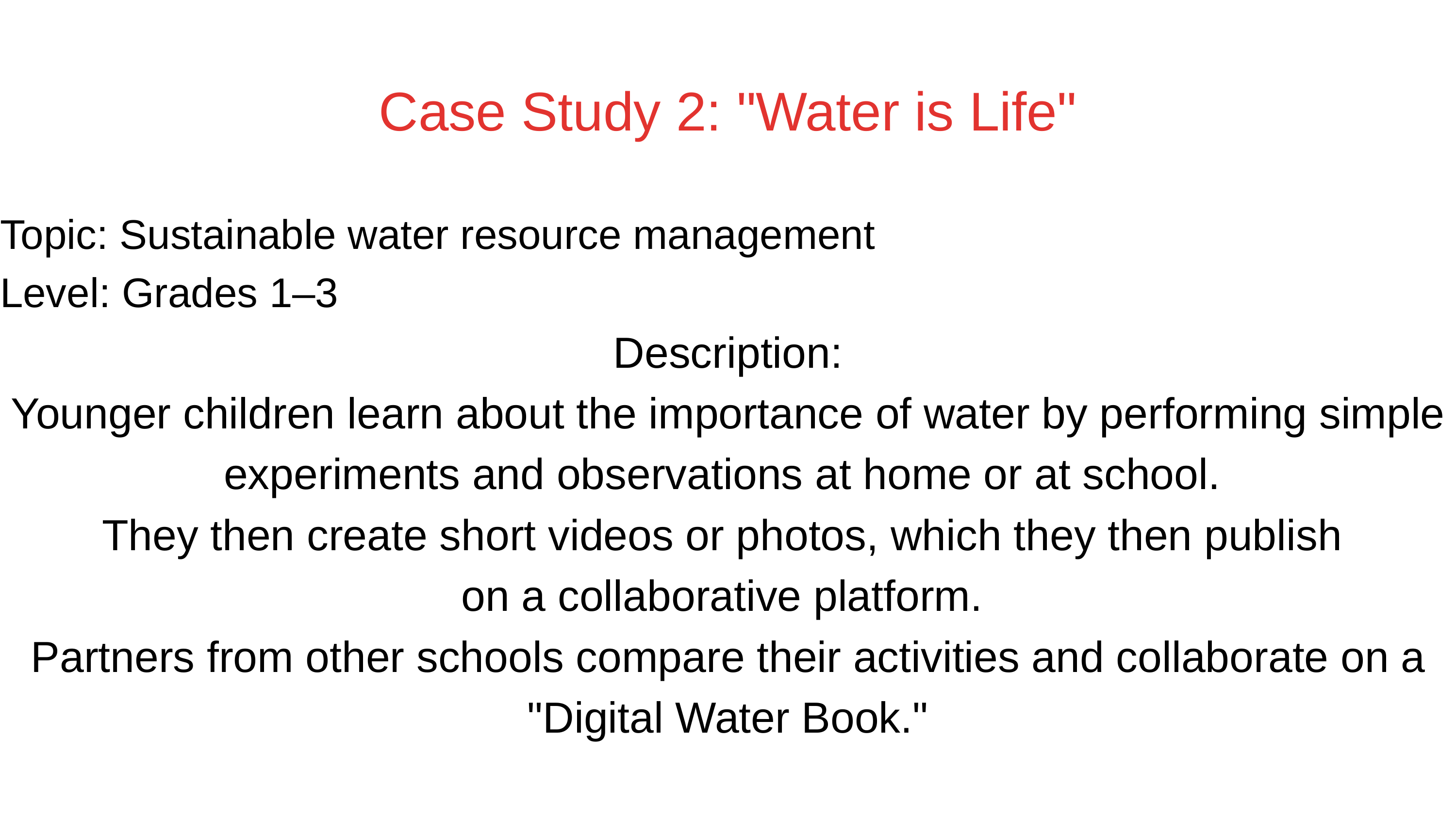

Case Study 2: "Water is Life"

Topic: Sustainable water resource management
Level: Grades 1–3
Description:
Younger children learn about the importance of water by performing simple experiments and observations at home or at school.
They then create short videos or photos, which they then publish
on a collaborative platform.
Partners from other schools compare their activities and collaborate on a "Digital Water Book."